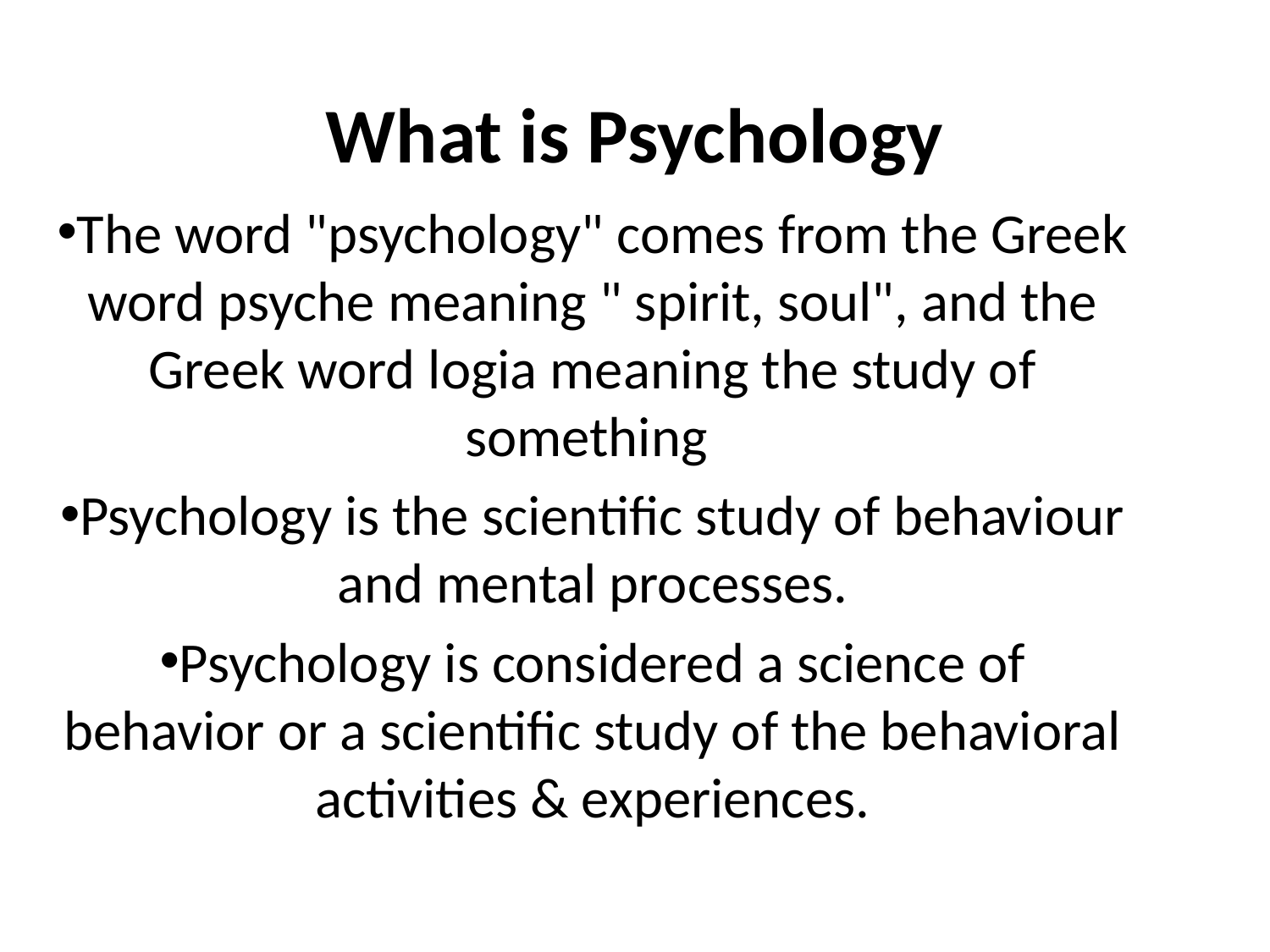

# What is Psychology
The word "psychology" comes from the Greek word psyche meaning " spirit, soul", and the Greek word logia meaning the study of something
Psychology is the scientific study of behaviour and mental processes.
Psychology is considered a science of behavior or a scientific study of the behavioral activities & experiences.